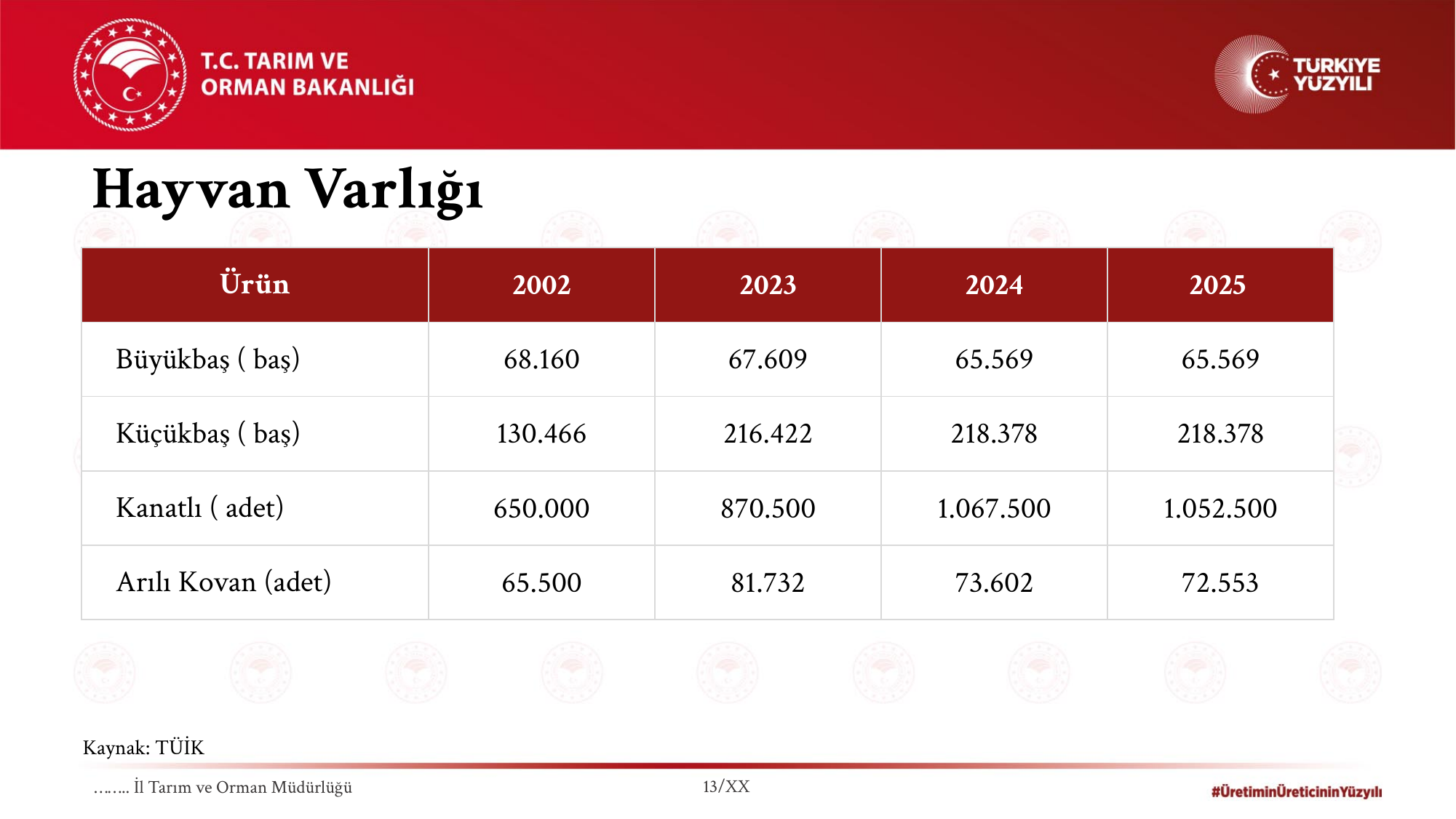

Hayvan Varlığı
| Ürün | 2002 | 2023 | 2024 | 2025 |
| --- | --- | --- | --- | --- |
| Büyükbaş ( baş) | 68.160 | 67.609 | 65.569 | 65.569 |
| Küçükbaş ( baş) | 130.466 | 216.422 | 218.378 | 218.378 |
| Kanatlı ( adet) | 650.000 | 870.500 | 1.067.500 | 1.052.500 |
| Arılı Kovan (adet) | 65.500 | 81.732 | 73.602 | 72.553 |
Kaynak: TÜİK